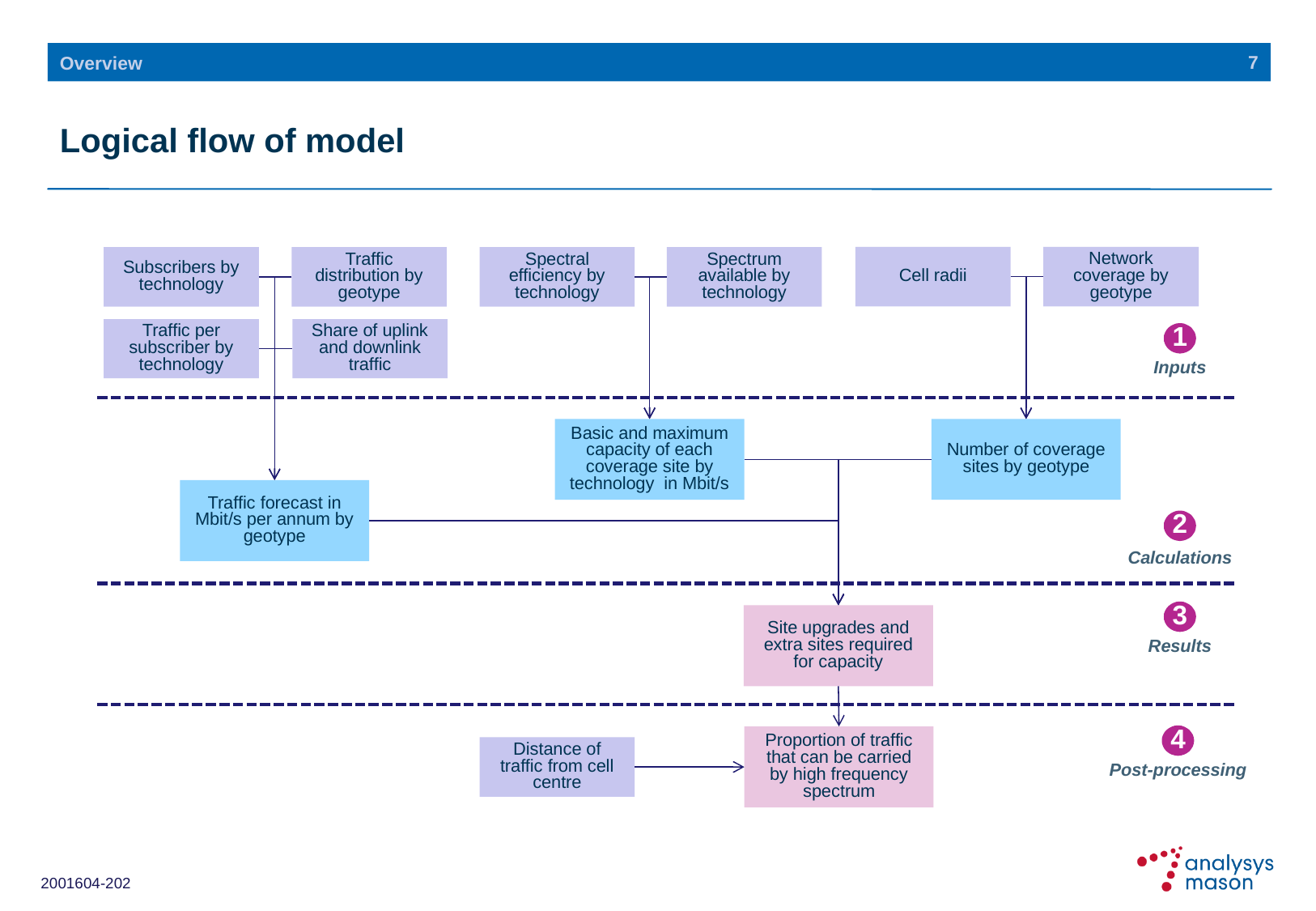

7
Overview
# Logical flow of model
Cell radii
Network coverage by geotype
Spectrum available by technology
Subscribers by technology
Traffic distribution by geotype
Spectral efficiency by technology
Traffic per subscriber by technology
Share of uplink and downlink traffic

1
Inputs
Basic and maximum capacity of each coverage site by technology  in Mbit/s
Number of coverage sites by geotype
Traffic forecast in Mbit/s per annum by geotype

2
Calculations

Site upgrades and extra sites required for capacity
3
Results

Proportion of traffic that can be carried by high frequency spectrum
4
Distance of traffic from cell centre
Post-processing